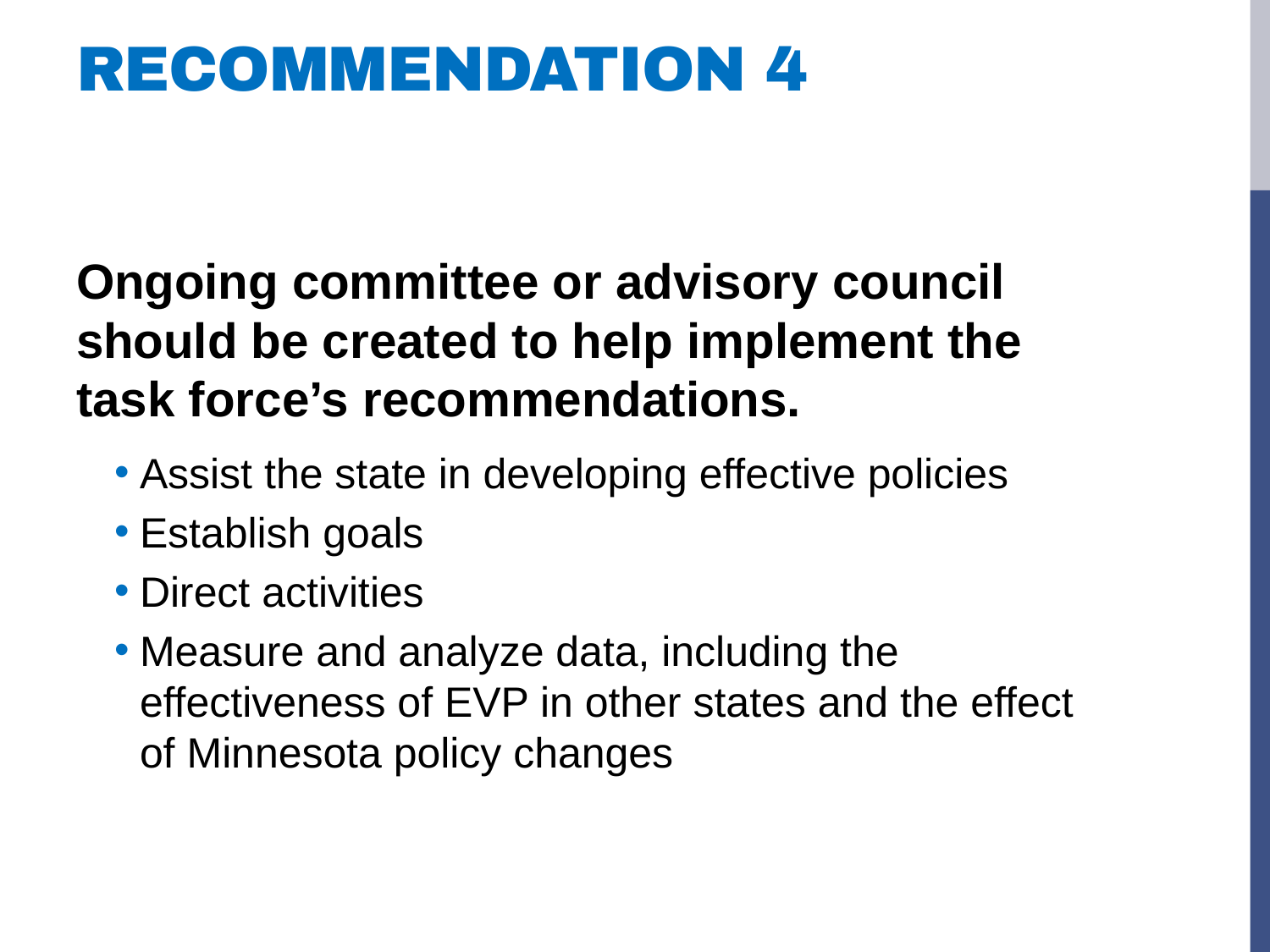

# Recommendation 4
Ongoing committee or advisory council should be created to help implement the task force’s recommendations.
Assist the state in developing effective policies
Establish goals
Direct activities
Measure and analyze data, including the effectiveness of EVP in other states and the effect of Minnesota policy changes